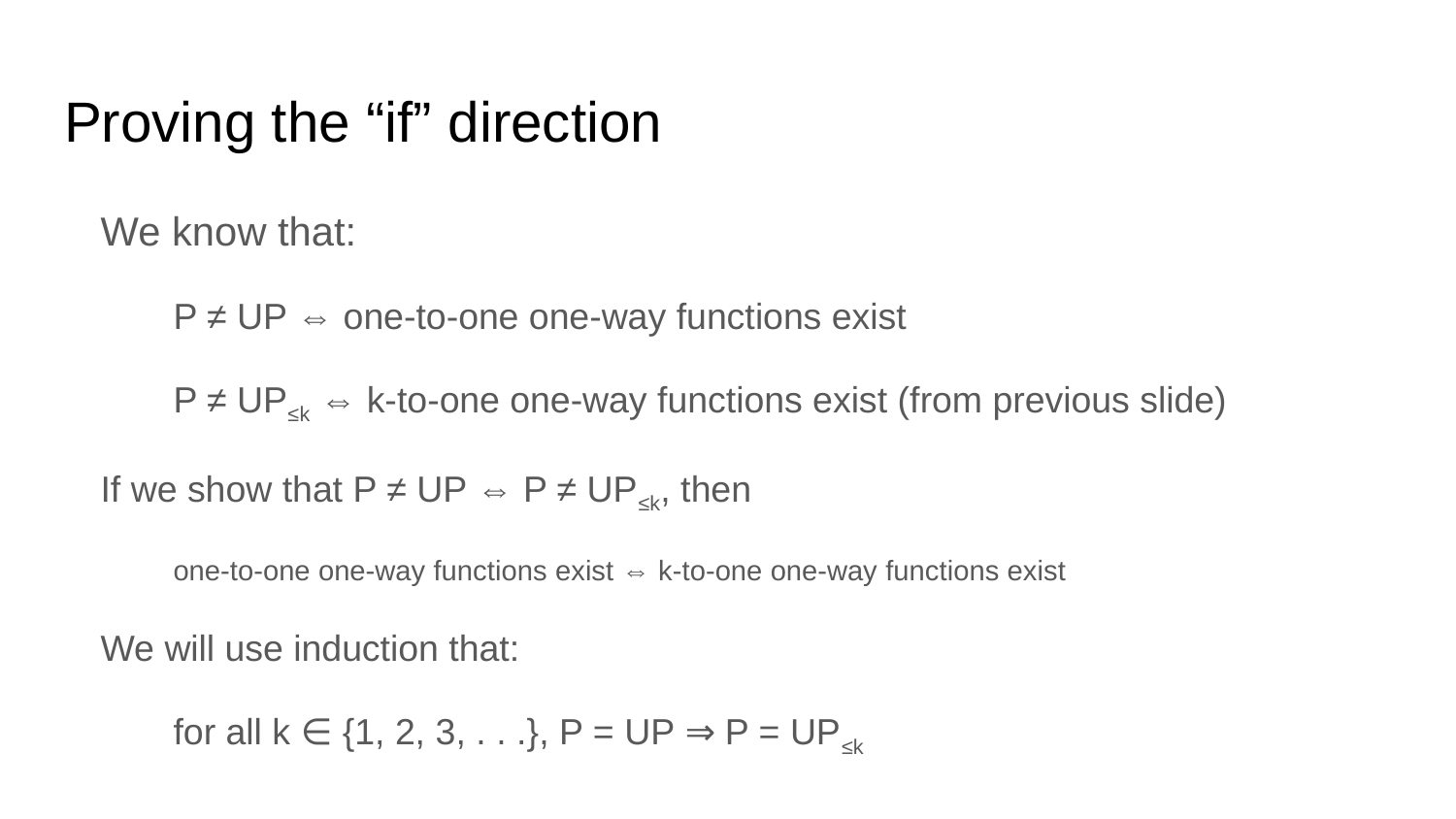

# Proving the “if” direction
We know that:
P ≠ UP ⇔ one-to-one one-way functions exist
P ≠ UP≤k ⇔ k-to-one one-way functions exist (from previous slide)
If we show that P ≠ UP ⇔ P ≠ UP≤k, then
one-to-one one-way functions exist ⇔ k-to-one one-way functions exist
We will use induction that:
for all k ∈ {1, 2, 3, . . .}, P = UP ⇒ P = UP≤k